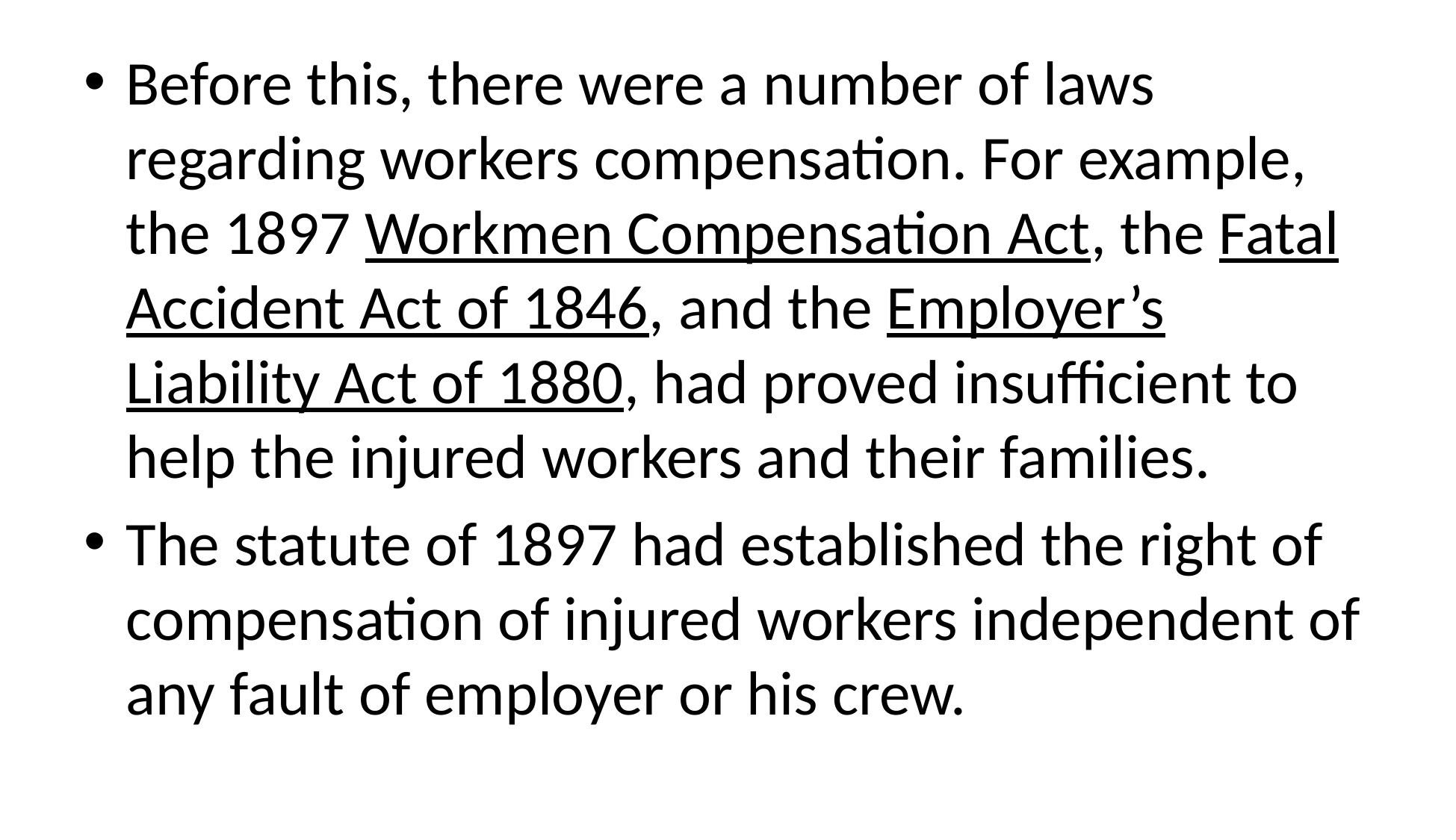

Before this, there were a number of laws regarding workers compensation. For example, the 1897 Workmen Compensation Act, the Fatal Accident Act of 1846, and the Employer’s Liability Act of 1880, had proved insufficient to help the injured workers and their families.
The statute of 1897 had established the right of compensation of injured workers independent of any fault of employer or his crew.